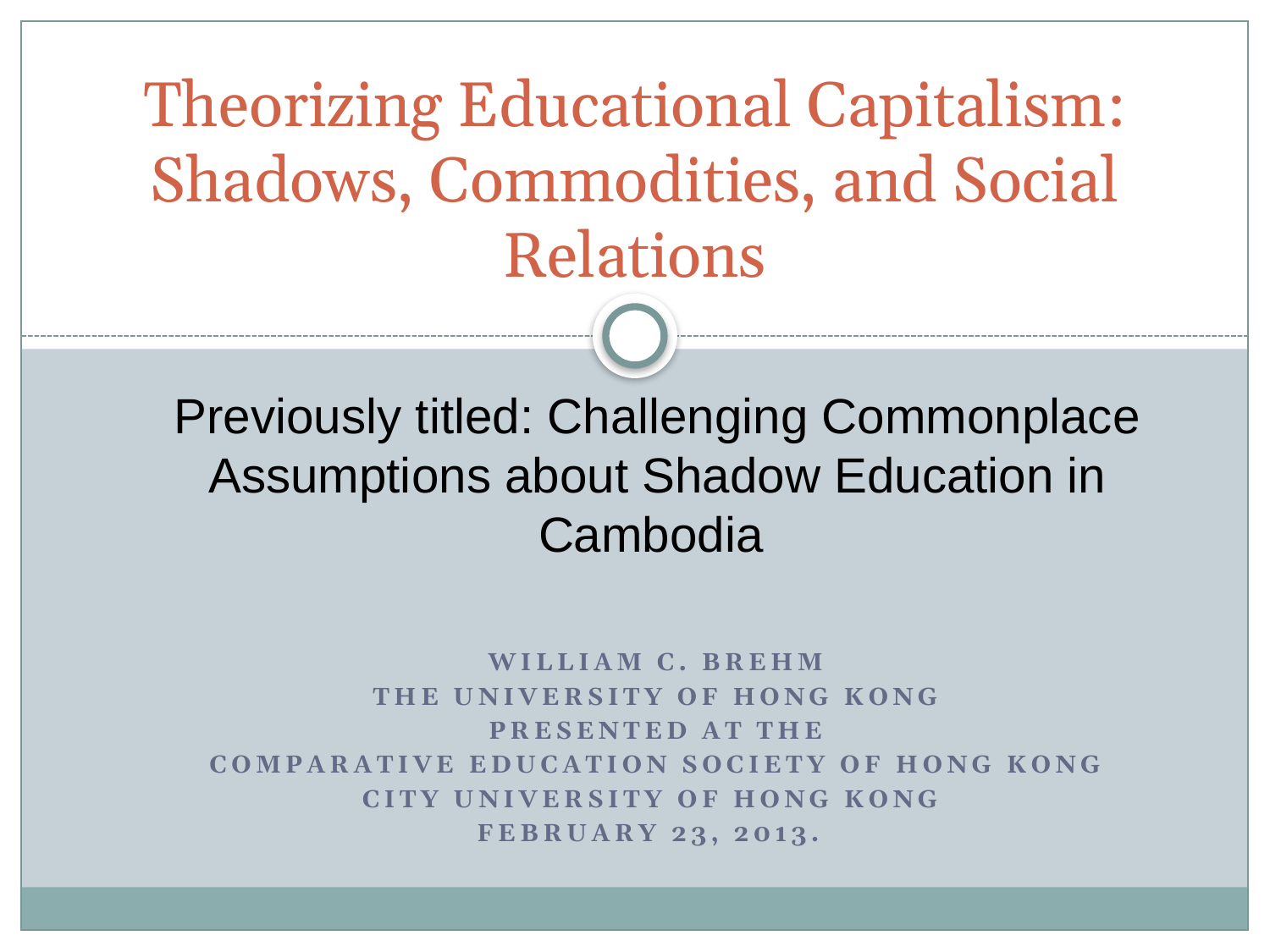

# Theorizing Educational Capitalism: Shadows, Commodities, and Social Relations
Previously titled: Challenging Commonplace Assumptions about Shadow Education in Cambodia

William C. Brehm
The University of Hong Kong
Presented at the
Comparative Education Society of Hong Kong
City University of Hong Kong
February 23, 2013.